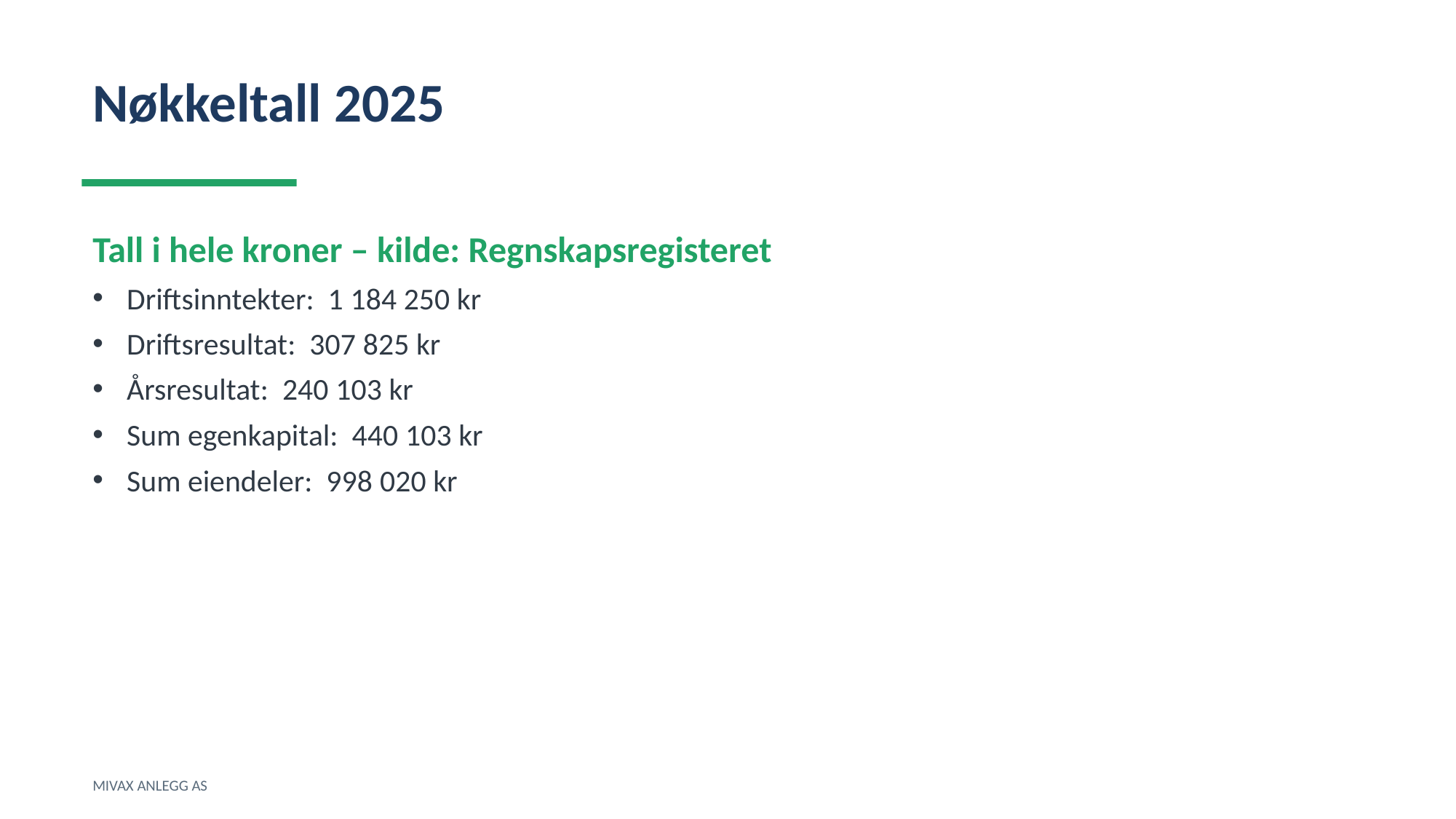

Nøkkeltall 2025

Tall i hele kroner – kilde: Regnskapsregisteret
Driftsinntekter:  1 184 250 kr
Driftsresultat:  307 825 kr
Årsresultat:  240 103 kr
Sum egenkapital:  440 103 kr
Sum eiendeler:  998 020 kr
MIVAX ANLEGG AS